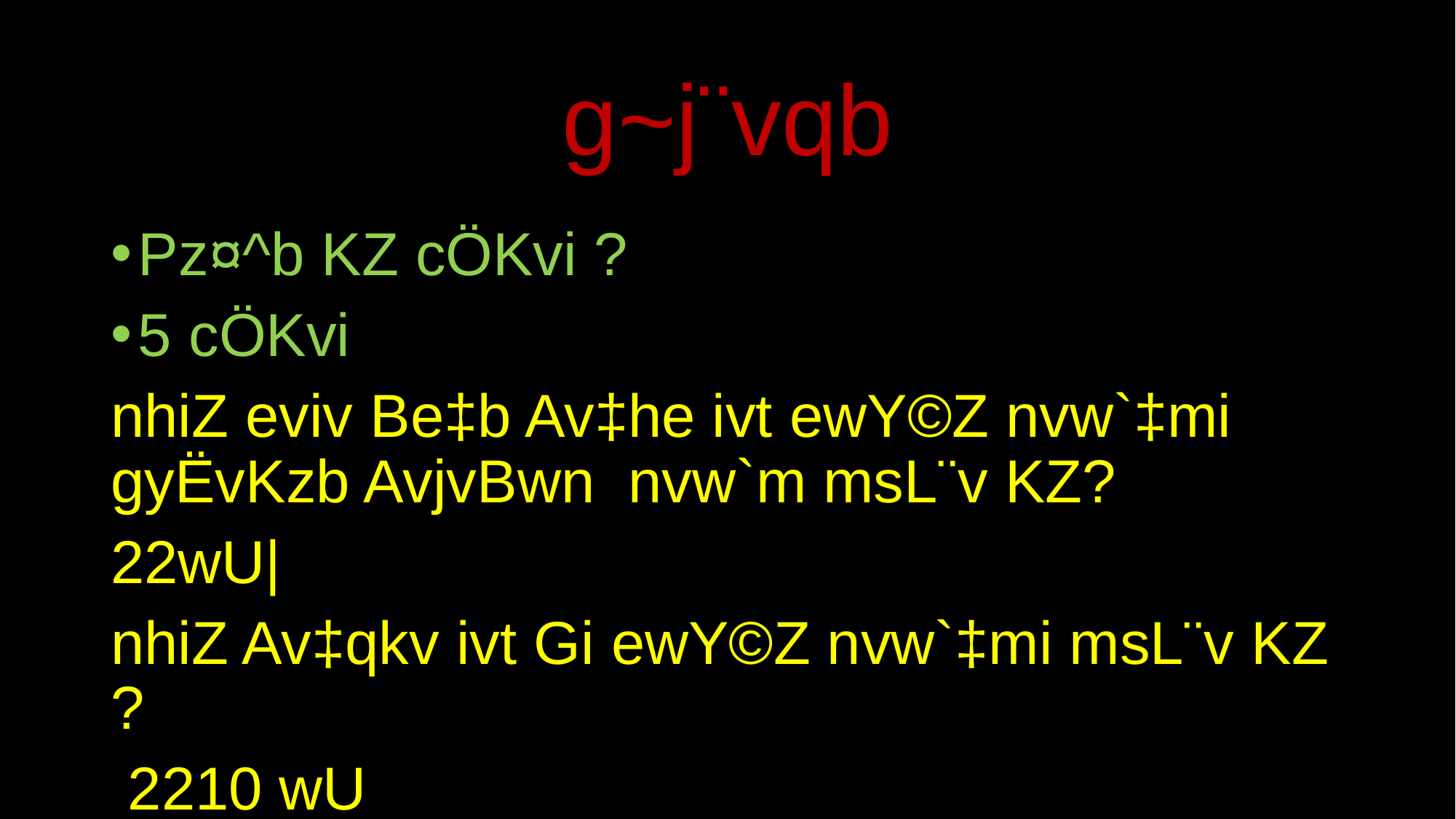

# g~j¨vqb
Pz¤^b KZ cÖKvi ?
5 cÖKvi
nhiZ eviv Be‡b Av‡he ivt ewY©Z nvw`‡mi gyËvKzb AvjvBwn  nvw`m msL¨v KZ?
22wU|
nhiZ Av‡qkv ivt Gi ewY©Z nvw`‡mi msL¨v KZ ?
 2210 wU